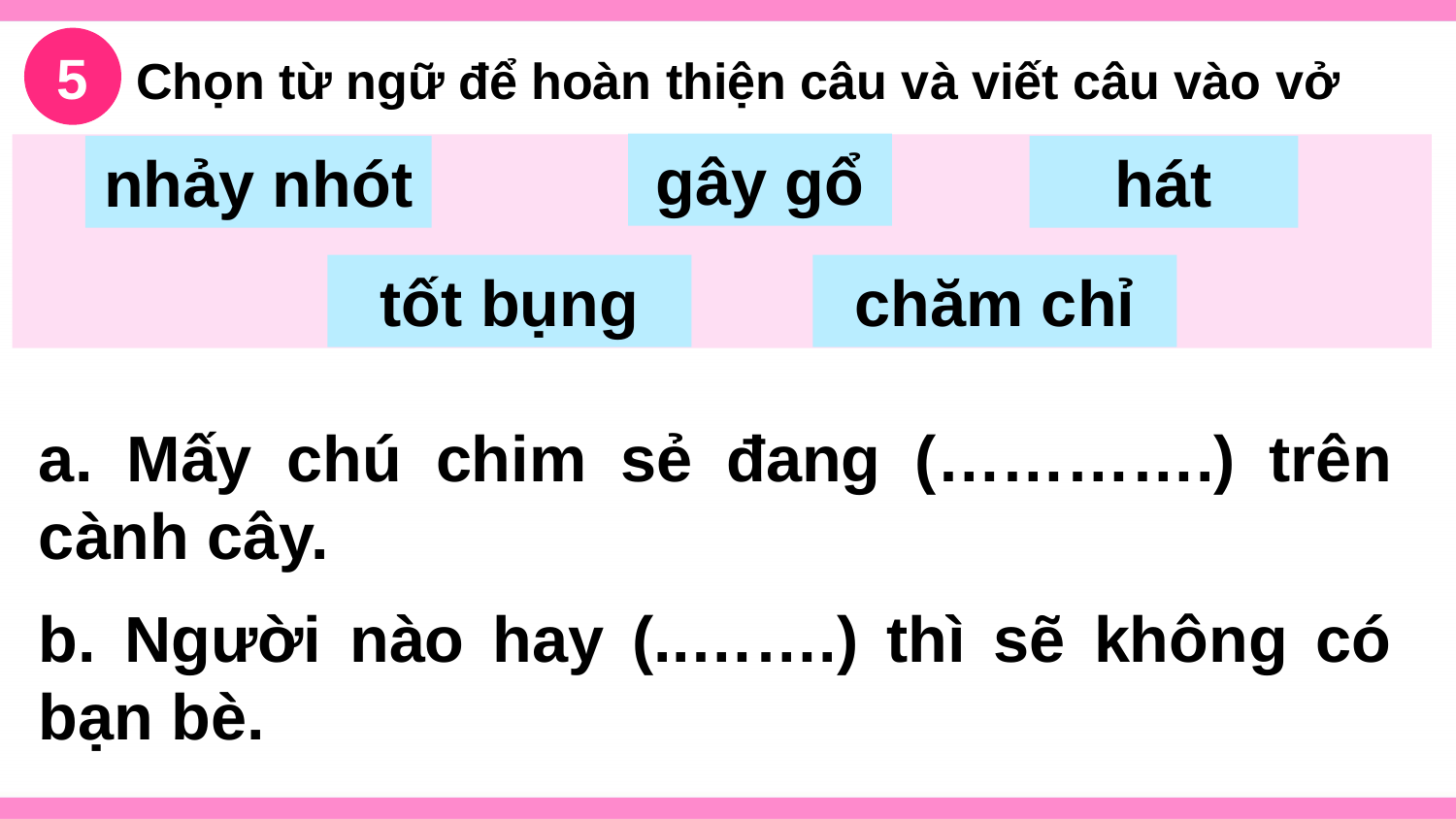

5
Chọn từ ngữ để hoàn thiện câu và viết câu vào vở
gây gổ

nhảy nhót
hát
tốt bụng
chăm chỉ
a. Mấy chú chim sẻ đang (………….) trên cành cây.
b. Người nào hay (..…….) thì sẽ không có bạn bè.